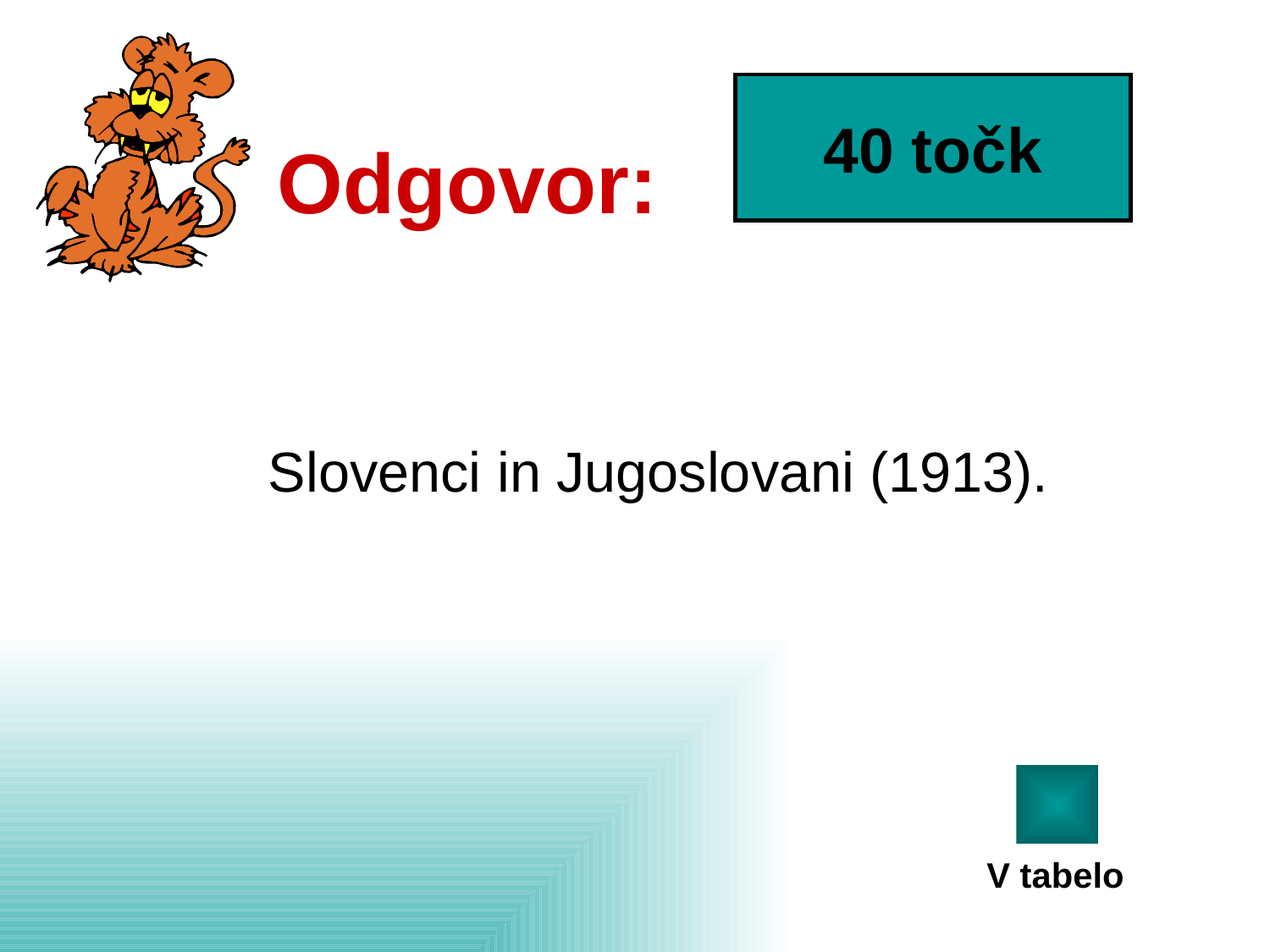

40 točk
Odgovor:
Slovenci in Jugoslovani (1913).

V tabelo